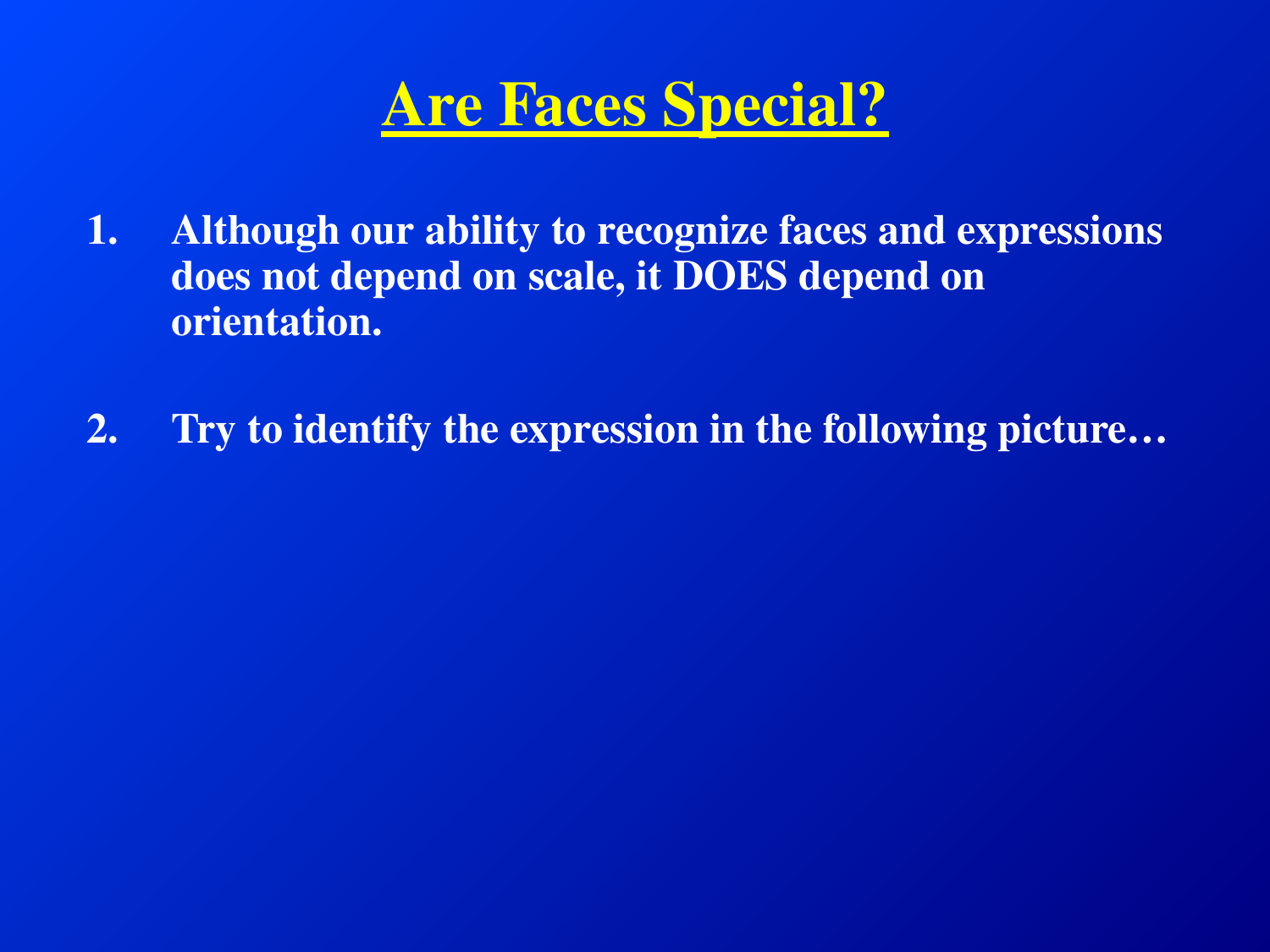

# Are Faces Special?
Although our ability to recognize faces and expressions does not depend on scale, it DOES depend on orientation.

Try to identify the expression in the following picture…